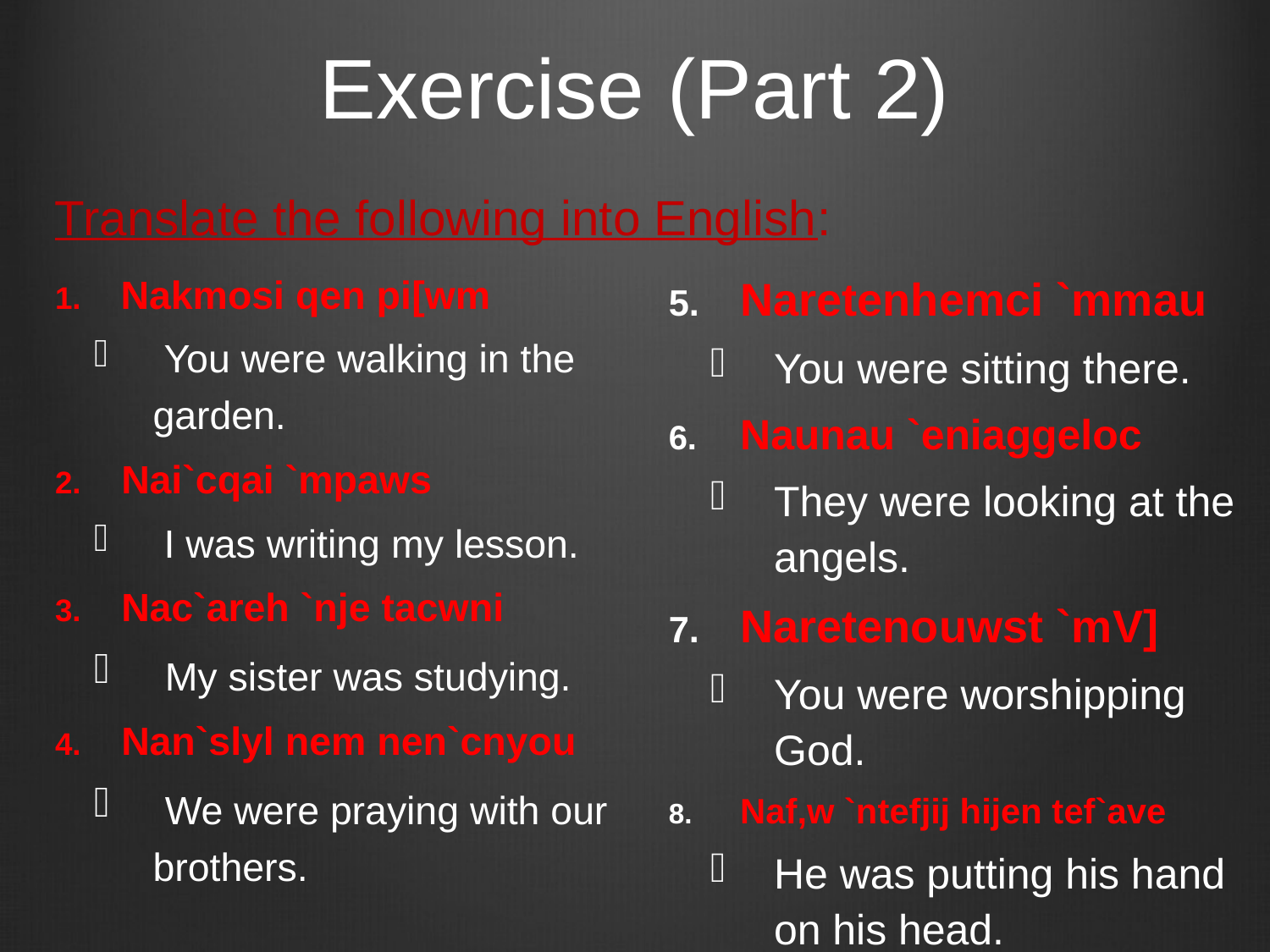

# Exercise (Part 2)
Translate the following into English:
Nakmosi qen pi[wm
 You were walking in the garden.
Nai`cqai `mpaws
 I was writing my lesson.
Nac`areh `nje tacwni
 My sister was studying.
Nan`slyl nem nen`cnyou
 We were praying with our brothers.

Naretenhemci `mmau
You were sitting there.
Naunau `eniaggeloc
They were looking at the angels.
Naretenouwst `mV]
You were worshipping God.
Naf,w `ntefjij hijen tef`ave
He was putting his hand on his head.